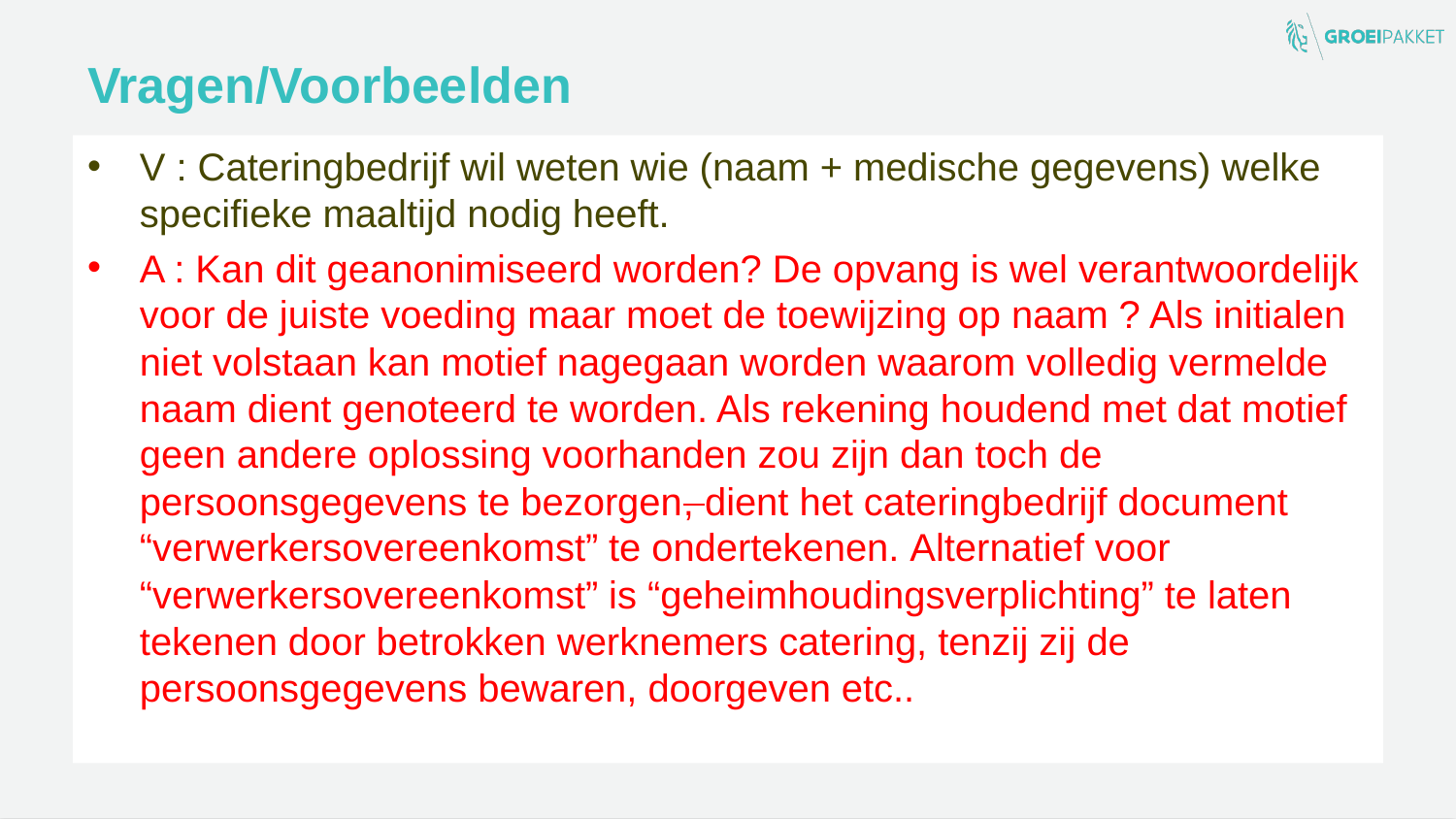

# Vragen/Voorbeelden
V : Cateringbedrijf wil weten wie (naam + medische gegevens) welke specifieke maaltijd nodig heeft.
A : Kan dit geanonimiseerd worden? De opvang is wel verantwoordelijk voor de juiste voeding maar moet de toewijzing op naam ? Als initialen niet volstaan kan motief nagegaan worden waarom volledig vermelde naam dient genoteerd te worden. Als rekening houdend met dat motief geen andere oplossing voorhanden zou zijn dan toch de persoonsgegevens te bezorgen, dient het cateringbedrijf document “verwerkersovereenkomst” te ondertekenen. Alternatief voor “verwerkersovereenkomst” is “geheimhoudingsverplichting” te laten tekenen door betrokken werknemers catering, tenzij zij de persoonsgegevens bewaren, doorgeven etc..